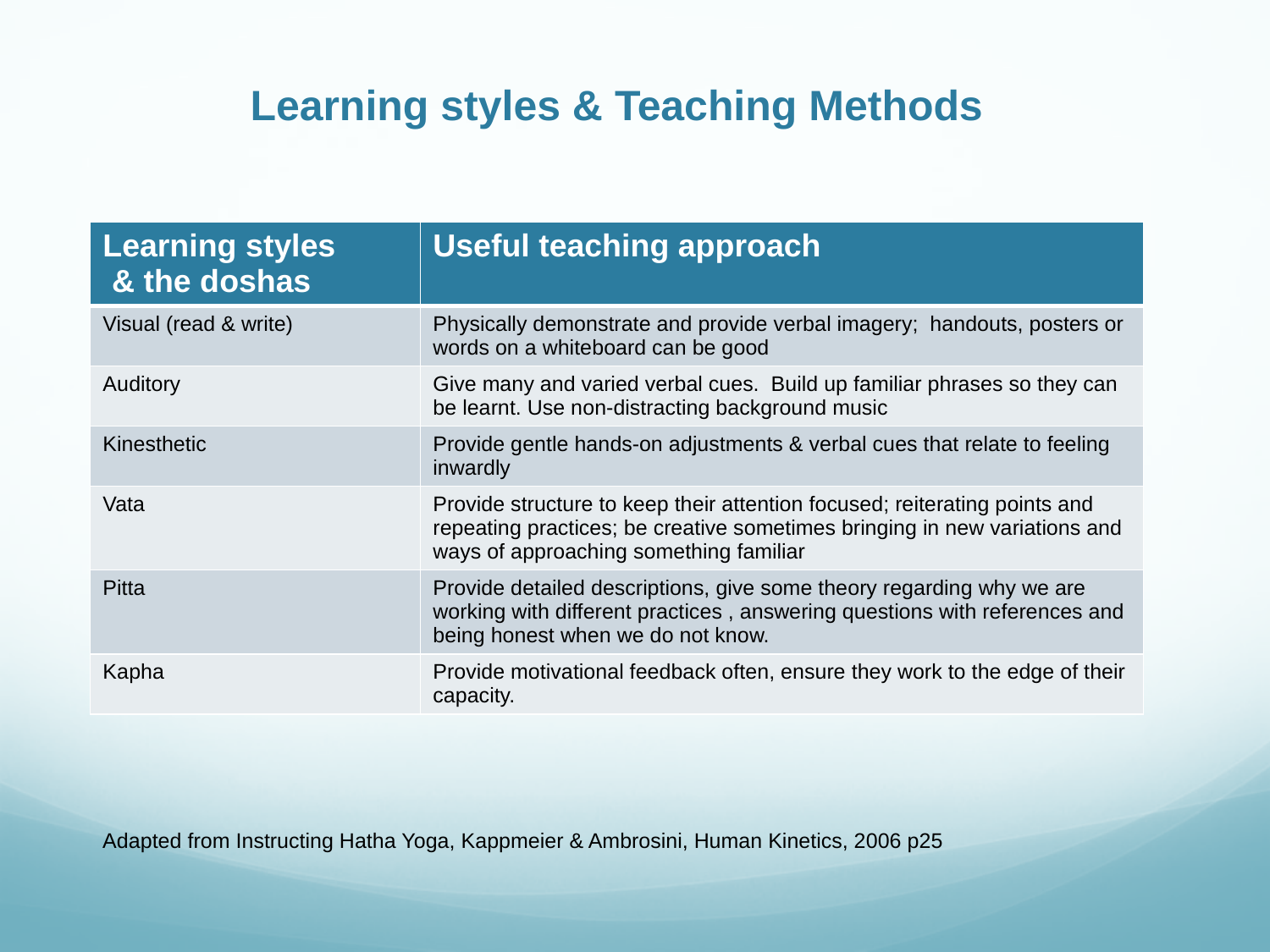

# Learning styles & Teaching Methods
| Learning styles & the doshas | Useful teaching approach |
| --- | --- |
| Visual (read & write) | Physically demonstrate and provide verbal imagery; handouts, posters or words on a whiteboard can be good |
| Auditory | Give many and varied verbal cues. Build up familiar phrases so they can be learnt. Use non-distracting background music |
| Kinesthetic | Provide gentle hands-on adjustments & verbal cues that relate to feeling inwardly |
| Vata | Provide structure to keep their attention focused; reiterating points and repeating practices; be creative sometimes bringing in new variations and ways of approaching something familiar |
| Pitta | Provide detailed descriptions, give some theory regarding why we are working with different practices , answering questions with references and being honest when we do not know. |
| Kapha | Provide motivational feedback often, ensure they work to the edge of their capacity. |
Adapted from Instructing Hatha Yoga, Kappmeier & Ambrosini, Human Kinetics, 2006 p25